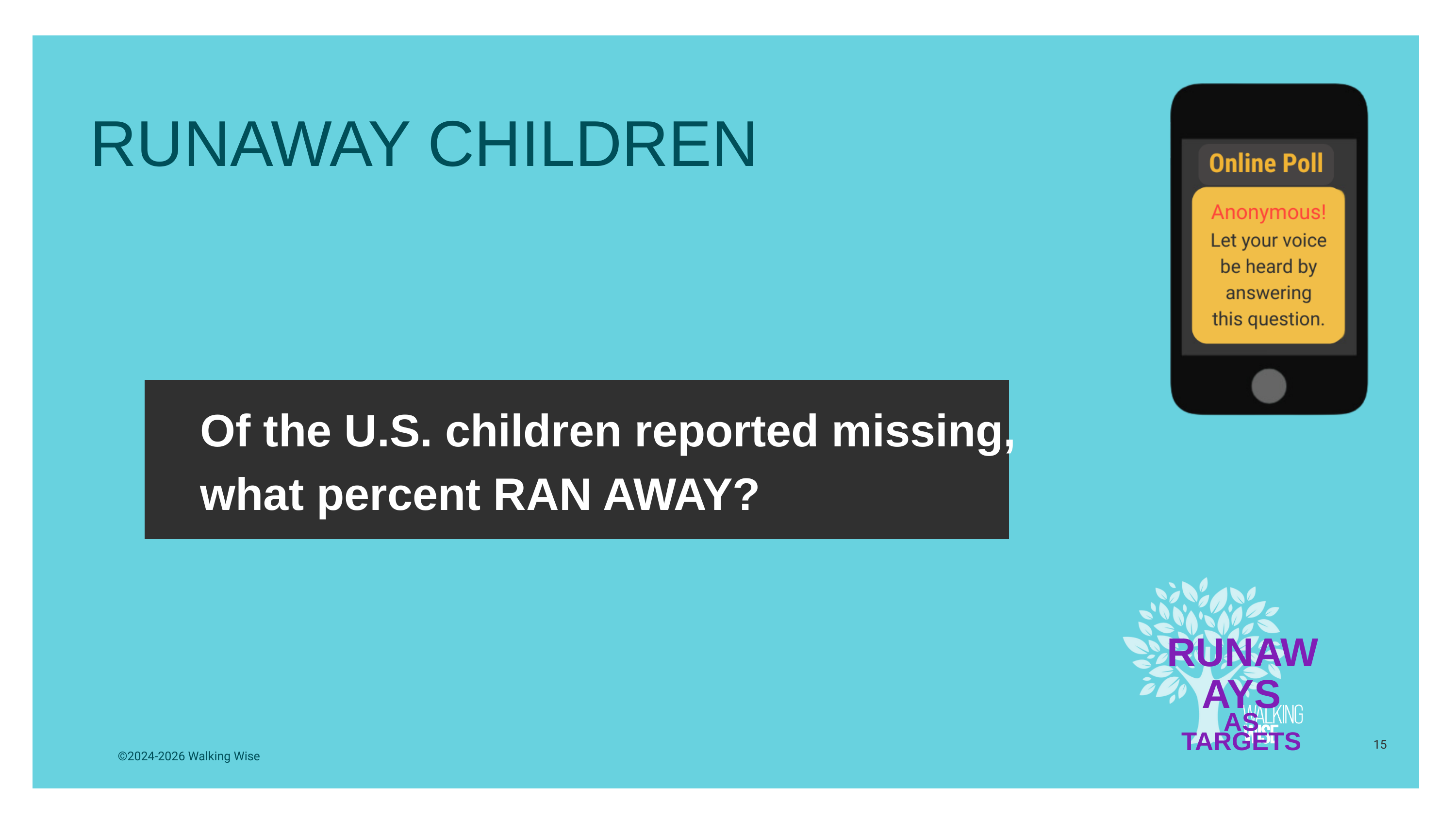

LESSON PLANS

RUNAWAY CHILDREN

Of the U.S. children reported missing, what percent RAN AWAY?

RUNAWAYS
AS TARGETS

15
©2024-2026 Walking Wise
3